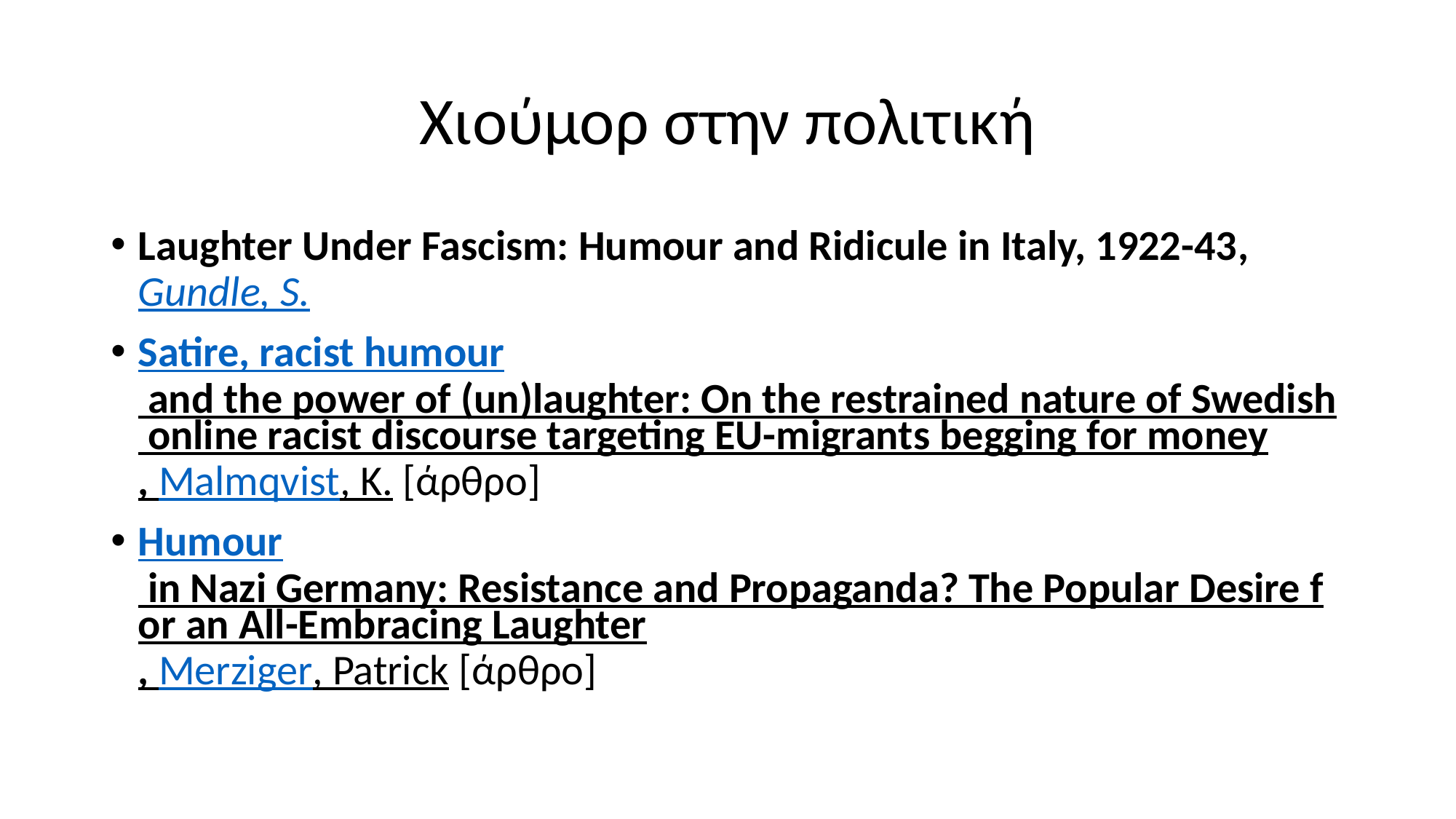

# Χιούμορ στην πολιτική
Laughter Under Fascism: Humour and Ridicule in Italy, 1922-43, Gundle, S.
Satire, racist humour and the power of (un)laughter: On the restrained nature of Swedish online racist discourse targeting EU-migrants begging for money, Malmqvist, K. [άρθρο]
Humour in Nazi Germany: Resistance and Propaganda? The Popular Desire for an All-Embracing Laughter, Merziger, Patrick [άρθρο]